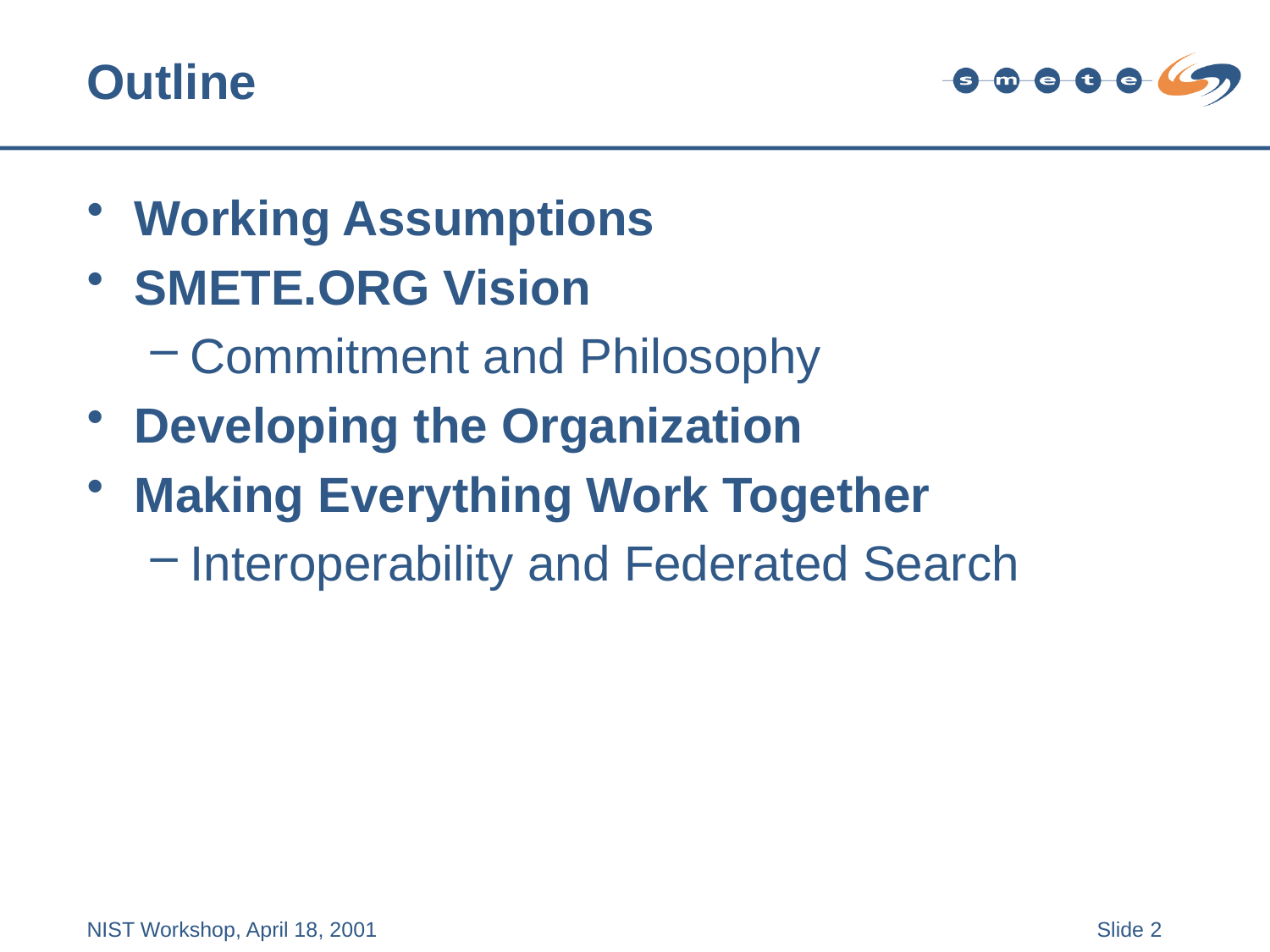

# Outline
Working Assumptions
SMETE.ORG Vision
Commitment and Philosophy
Developing the Organization
Making Everything Work Together
Interoperability and Federated Search

NIST Workshop, April 18, 2001
Slide 2